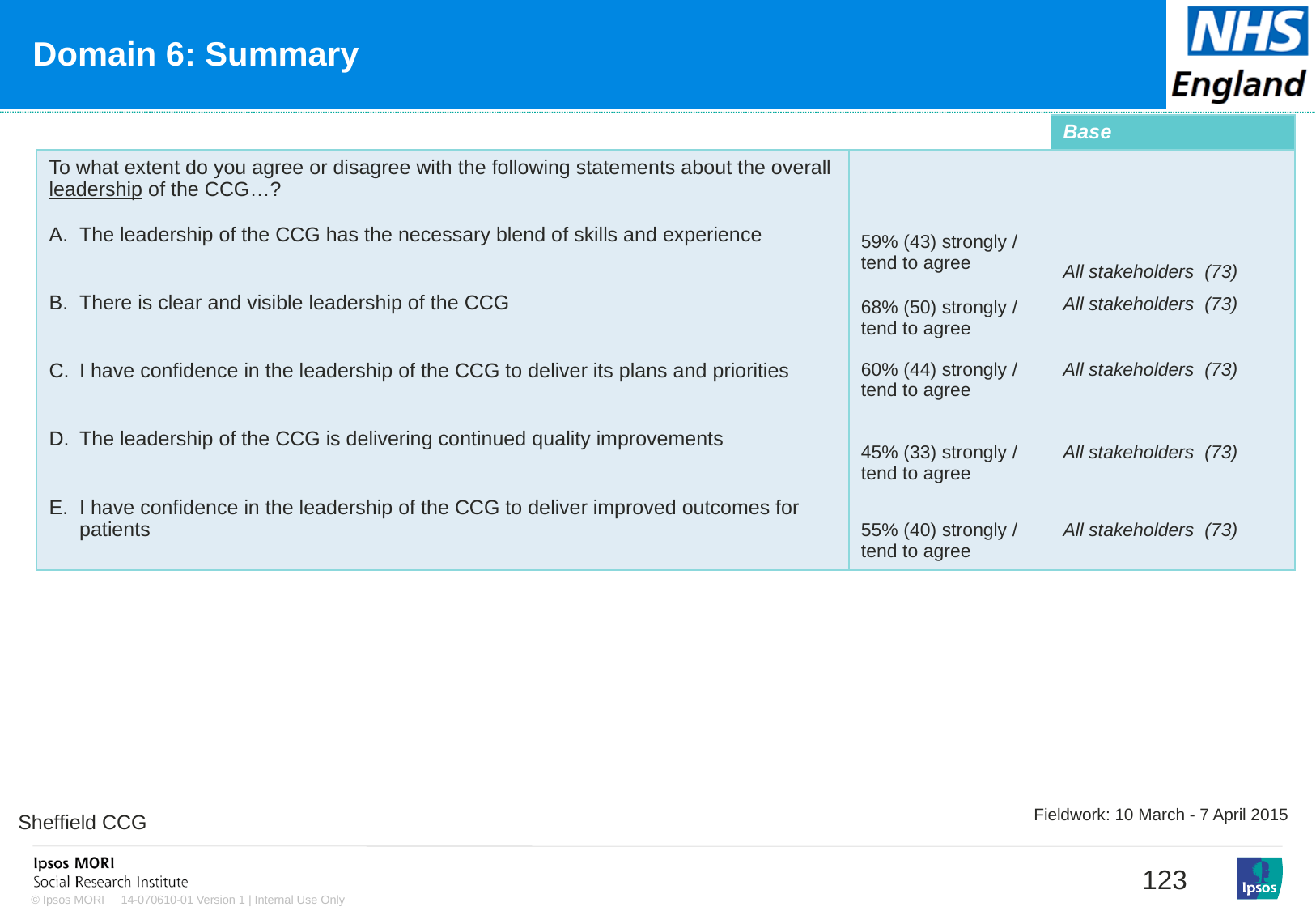

[unsupported chart]

# Domain 6: Summary
|  |  | Base |
| --- | --- | --- |
| To what extent do you agree or disagree with the following statements about the overall leadership of the CCG…? The leadership of the CCG has the necessary blend of skills and experience There is clear and visible leadership of the CCG I have confidence in the leadership of the CCG to deliver its plans and priorities The leadership of the CCG is delivering continued quality improvements I have confidence in the leadership of the CCG to deliver improved outcomes for patients | 59% (43) strongly / tend to agree | All stakeholders (73) |
|  | 68% (50) strongly / tend to agree | All stakeholders (73) |
|  | 60% (44) strongly / tend to agree | All stakeholders (73) |
|  | 45% (33) strongly / tend to agree | All stakeholders (73) |
|  | 55% (40) strongly / tend to agree | All stakeholders (73) |
Fieldwork: 10 March - 7 April 2015
Sheffield CCG